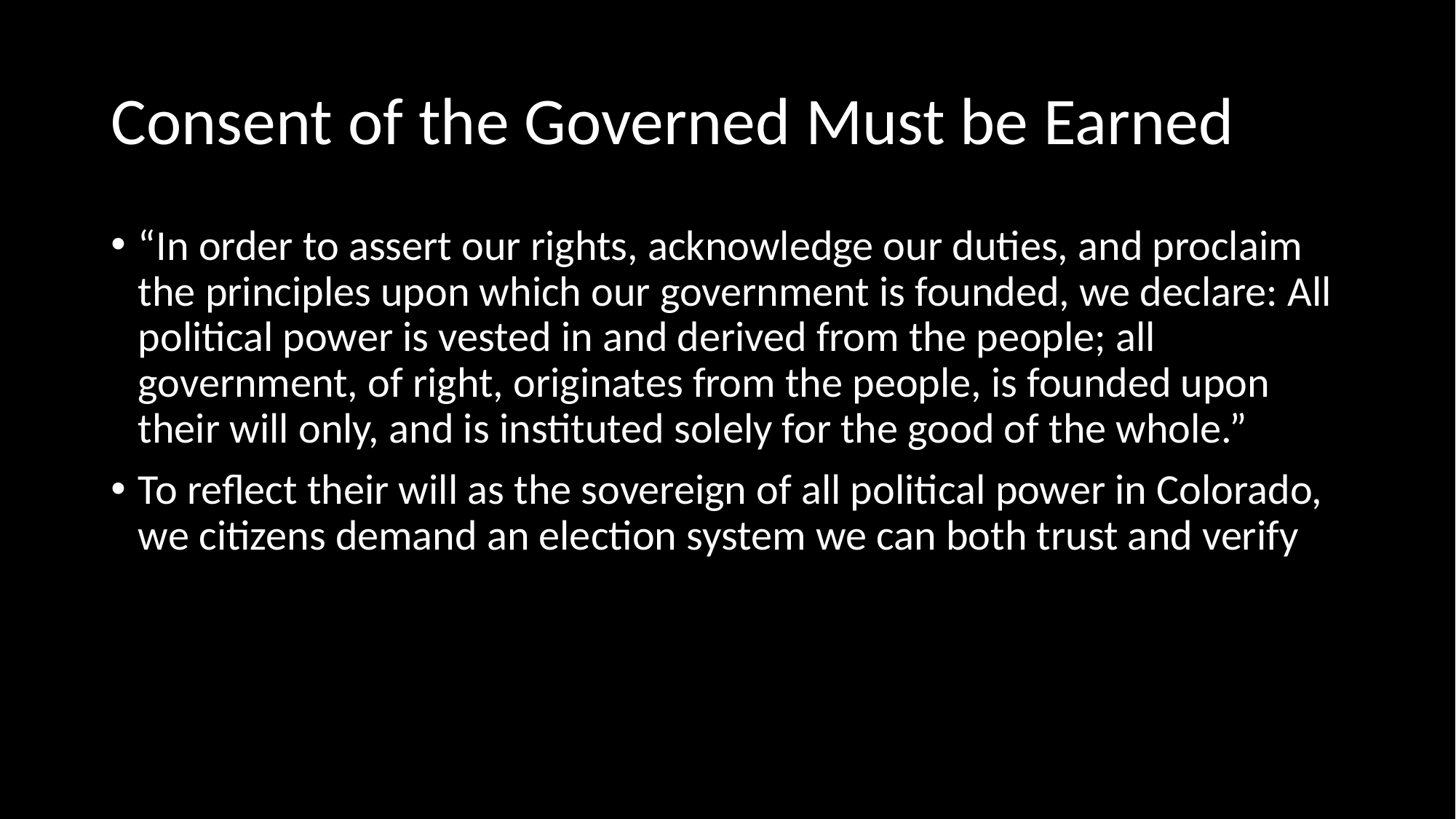

Consent of the Governed Must be Earned
“In order to assert our rights, acknowledge our duties, and proclaim the principles upon which our government is founded, we declare: All political power is vested in and derived from the people; all government, of right, originates from the people, is founded upon their will only, and is instituted solely for the good of the whole.”
To reflect their will as the sovereign of all political power in Colorado, we citizens demand an election system we can both trust and verify